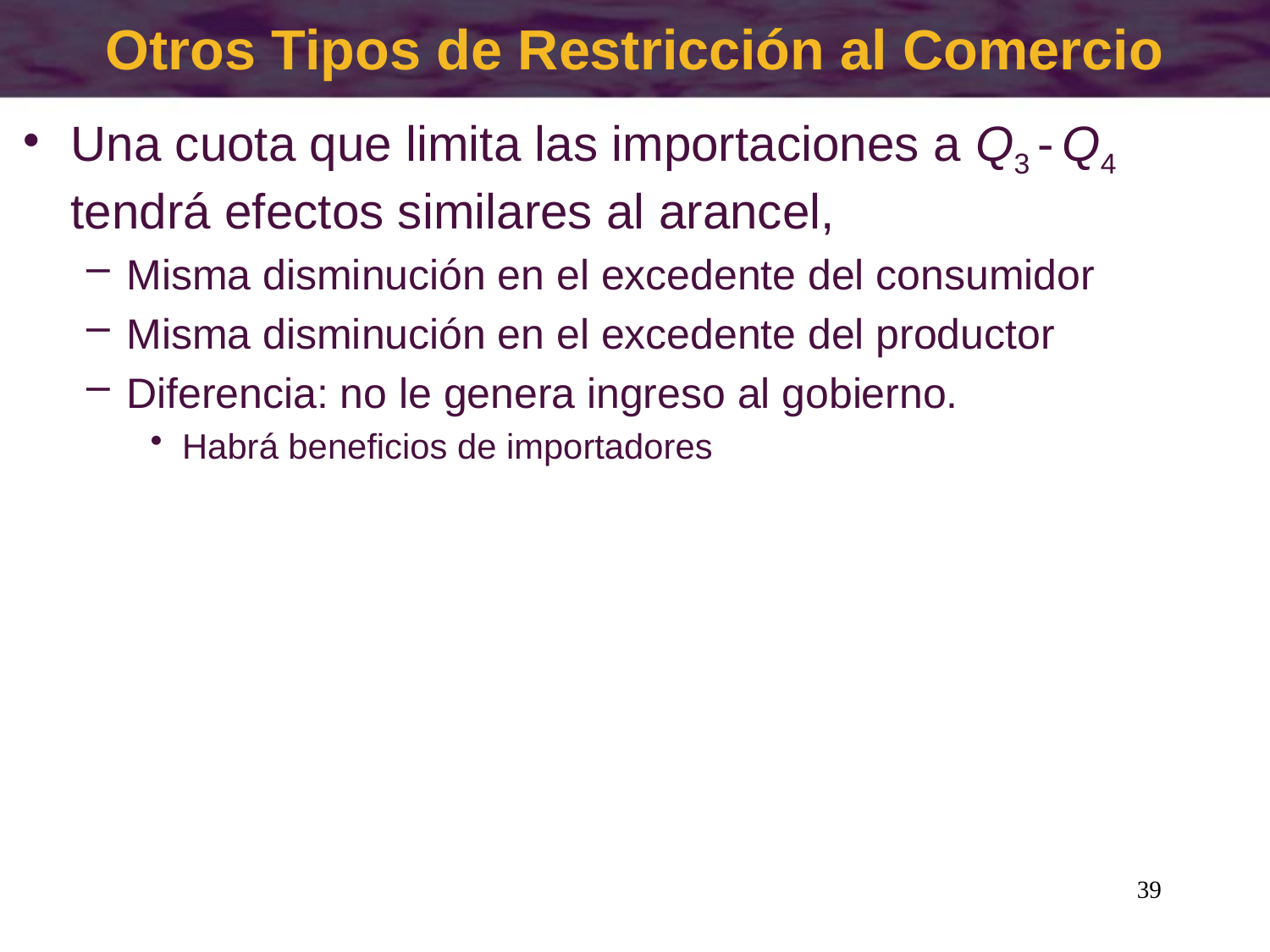

# Otros Tipos de Restricción al Comercio
Una cuota que limita las importaciones a Q3 - Q4 tendrá efectos similares al arancel,
Misma disminución en el excedente del consumidor
Misma disminución en el excedente del productor
Diferencia: no le genera ingreso al gobierno.
Habrá beneficios de importadores
39